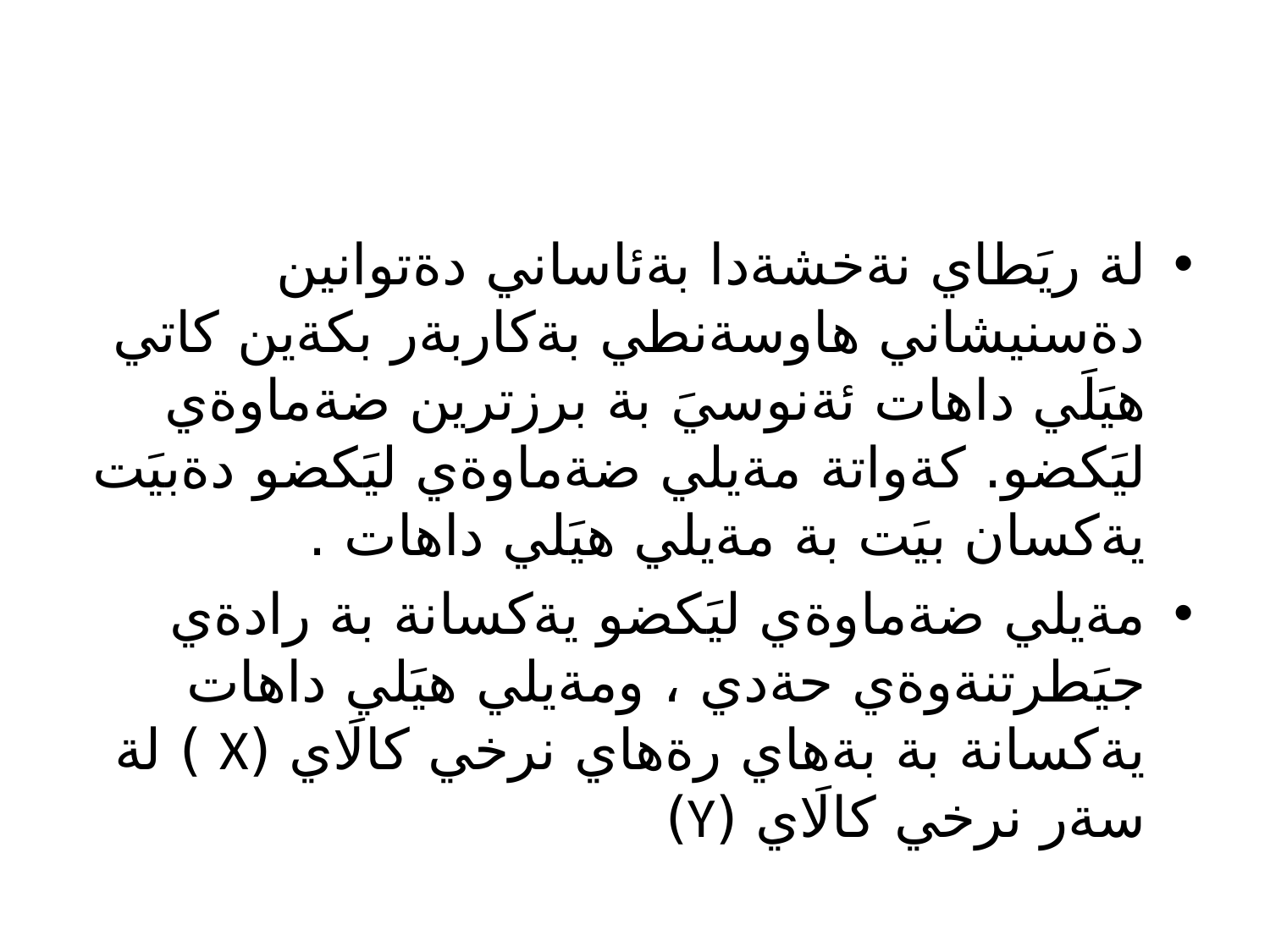

لة ريَطاي نةخشةدا بةئاساني دةتوانين دةسنيشاني هاوسةنطي بةكاربةر بكةين كاتي هيَلَي داهات ئةنوسيَ بة برزترين ضةماوةي ليَكضو. كةواتة مةيلي ضةماوةي ليَكضو دةبيَت يةكسان بيَت بة مةيلي هيَلي داهات .
مةيلي ضةماوةي ليَكضو يةكسانة بة رادةي جيَطرتنةوةي حةدي ، ومةيلي هيَلي داهات يةكسانة بة بةهاي رةهاي نرخي كالَاي (X ) لة سةر نرخي كالَاي (Y)